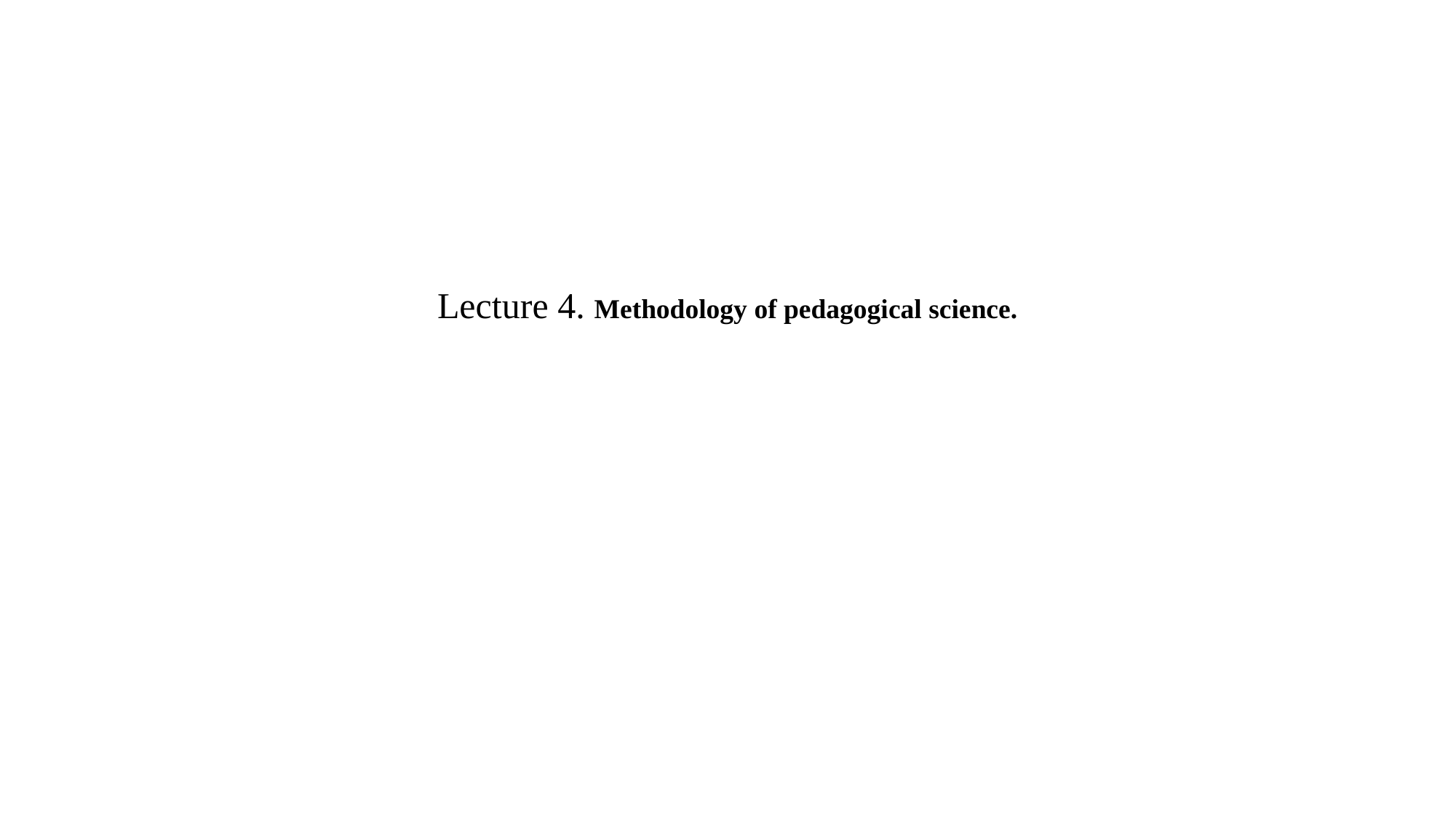

# Lecture 4. Methodology of pedagogical science.